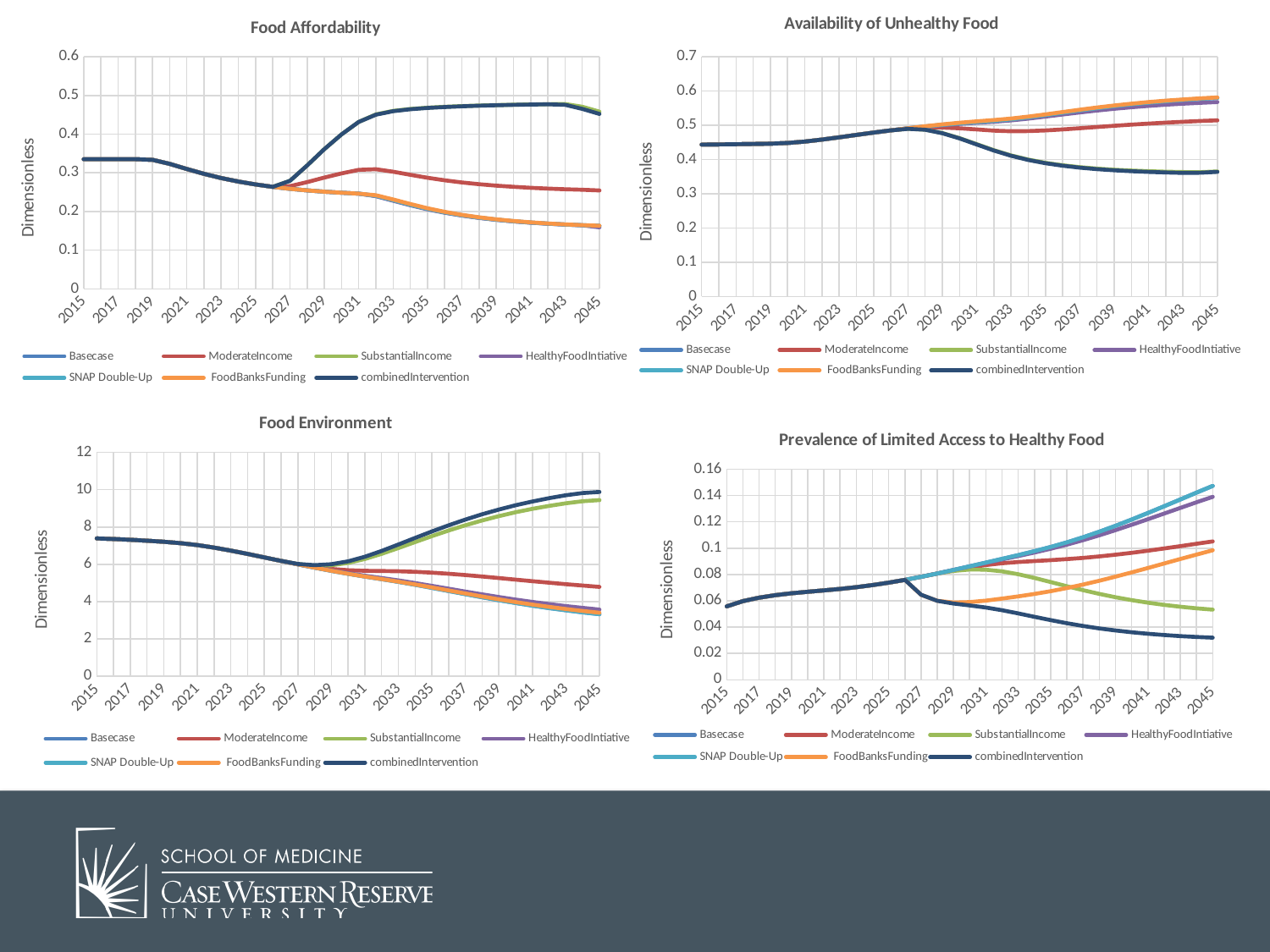

### Chart: Food Affordability

| Category | Basecase | ModerateIncome | SubstantialIncome | HealthyFoodIntiative | SNAP Double-Up |  FoodBanksFunding | combinedIntervention |
|---|---|---|---|---|---|---|---|
| 2015 | 0.335 | 0.335 | 0.335 | 0.335 | 0.335 | 0.335 | 0.335 |
| 2016 | 0.335 | 0.335 | 0.335 | 0.335 | 0.335 | 0.335 | 0.335 |
| 2017 | 0.335 | 0.335 | 0.335 | 0.335 | 0.335 | 0.335 | 0.335 |
| 2018 | 0.335 | 0.335 | 0.335 | 0.335 | 0.335 | 0.335 | 0.335 |
| 2019 | 0.333566 | 0.333566 | 0.333566 | 0.333566 | 0.333566 | 0.333566 | 0.333566 |
| 2020 | 0.323052 | 0.323052 | 0.323052 | 0.323052 | 0.323052 | 0.323052 | 0.323052 |
| 2021 | 0.309772 | 0.309772 | 0.309772 | 0.309772 | 0.309772 | 0.309772 | 0.309772 |
| 2022 | 0.297245 | 0.297245 | 0.297245 | 0.297245 | 0.297245 | 0.297245 | 0.297245 |
| 2023 | 0.286408 | 0.286408 | 0.286408 | 0.286408 | 0.286408 | 0.286408 | 0.286408 |
| 2024 | 0.277336 | 0.277336 | 0.277336 | 0.277336 | 0.277336 | 0.277336 | 0.277336 |
| 2025 | 0.269842 | 0.269842 | 0.269842 | 0.269842 | 0.269842 | 0.269842 | 0.269842 |
| 2026 | 0.263687 | 0.263687 | 0.263687 | 0.263687 | 0.263687 | 0.263687 | 0.263687 |
| 2027 | 0.258645 | 0.265473 | 0.279248 | 0.258645 | 0.258645 | 0.258645 | 0.279248 |
| 2028 | 0.254519 | 0.275887 | 0.318998 | 0.254519 | 0.254519 | 0.254519 | 0.318998 |
| 2029 | 0.251143 | 0.287619 | 0.361211 | 0.251143 | 0.251143 | 0.251143 | 0.361211 |
| 2030 | 0.248383 | 0.298358 | 0.399185 | 0.248383 | 0.248383 | 0.248383 | 0.399185 |
| 2031 | 0.246126 | 0.307547 | 0.431467 | 0.246126 | 0.246126 | 0.246126 | 0.431389 |
| 2032 | 0.240552 | 0.309217 | 0.450891 | 0.239489 | 0.240552 | 0.241971 | 0.450151 |
| 2033 | 0.229128 | 0.302776 | 0.459964 | 0.227775 | 0.229128 | 0.23114 | 0.459118 |
| 2034 | 0.217217 | 0.294706 | 0.464958 | 0.215939 | 0.217217 | 0.219166 | 0.46418 |
| 2035 | 0.206563 | 0.287108 | 0.468177 | 0.205457 | 0.206563 | 0.208265 | 0.467511 |
| 2036 | 0.197525 | 0.28054 | 0.470503 | 0.196599 | 0.197525 | 0.198956 | 0.469947 |
| 2037 | 0.190019 | 0.275042 | 0.472295 | 0.189254 | 0.190019 | 0.191203 | 0.471836 |
| 2038 | 0.18384 | 0.270502 | 0.473721 | 0.183212 | 0.18384 | 0.184813 | 0.473345 |
| 2039 | 0.178773 | 0.266773 | 0.474873 | 0.178258 | 0.178773 | 0.17957 | 0.474565 |
| 2040 | 0.174625 | 0.263719 | 0.475811 | 0.174203 | 0.174625 | 0.175277 | 0.475559 |
| 2041 | 0.17123 | 0.261219 | 0.476575 | 0.170886 | 0.17123 | 0.171764 | 0.476369 |
| 2042 | 0.168454 | 0.259174 | 0.4772 | 0.168172 | 0.168454 | 0.168891 | 0.477031 |
| 2043 | 0.166184 | 0.257502 | 0.477711 | 0.165953 | 0.166184 | 0.166541 | 0.475688 |
| 2044 | 0.164327 | 0.256134 | 0.470717 | 0.164139 | 0.164327 | 0.164619 | 0.465131 |
| 2045 | 0.162809 | 0.254291 | 0.458032 | 0.158942 | 0.162809 | 0.163048 | 0.452063 |

### Chart: Availability of Unhealthy Food

| Category | Basecase | ModerateIncome | SubstantialIncome | HealthyFoodIntiative | SNAP Double-Up |  FoodBanksFunding | combinedIntervention |
|---|---|---|---|---|---|---|---|
| 2015 | 0.44351 | 0.44351 | 0.44351 | 0.44351 | 0.44351 | 0.44351 | 0.44351 |
| 2016 | 0.443979 | 0.443979 | 0.443979 | 0.443979 | 0.443979 | 0.443979 | 0.443979 |
| 2017 | 0.444634 | 0.444634 | 0.444634 | 0.444634 | 0.444634 | 0.444634 | 0.444634 |
| 2018 | 0.4454 | 0.4454 | 0.4454 | 0.4454 | 0.4454 | 0.4454 | 0.4454 |
| 2019 | 0.446259 | 0.446259 | 0.446259 | 0.446259 | 0.446259 | 0.446259 | 0.446259 |
| 2020 | 0.44829 | 0.44829 | 0.44829 | 0.44829 | 0.44829 | 0.44829 | 0.44829 |
| 2021 | 0.4524 | 0.4524 | 0.4524 | 0.4524 | 0.4524 | 0.4524 | 0.4524 |
| 2022 | 0.458135 | 0.458135 | 0.458135 | 0.458135 | 0.458135 | 0.458135 | 0.458135 |
| 2023 | 0.464777 | 0.464777 | 0.464777 | 0.464777 | 0.464777 | 0.464777 | 0.464777 |
| 2024 | 0.471723 | 0.471723 | 0.471723 | 0.471723 | 0.471723 | 0.471723 | 0.471723 |
| 2025 | 0.478552 | 0.478552 | 0.478552 | 0.478552 | 0.478552 | 0.478552 | 0.478552 |
| 2026 | 0.485008 | 0.485008 | 0.485008 | 0.485008 | 0.485008 | 0.485008 | 0.485008 |
| 2027 | 0.490956 | 0.490518 | 0.489636 | 0.490849 | 0.490956 | 0.491178 | 0.489568 |
| 2028 | 0.49634 | 0.493297 | 0.487164 | 0.495918 | 0.49634 | 0.497074 | 0.486878 |
| 2029 | 0.501154 | 0.493236 | 0.477299 | 0.500272 | 0.501154 | 0.502475 | 0.476757 |
| 2030 | 0.50542 | 0.49113 | 0.462416 | 0.503982 | 0.50542 | 0.507279 | 0.461635 |
| 2031 | 0.509175 | 0.487806 | 0.444943 | 0.507125 | 0.509175 | 0.511467 | 0.443959 |
| 2032 | 0.512672 | 0.48429 | 0.427258 | 0.510078 | 0.512672 | 0.515161 | 0.426201 |
| 2033 | 0.517174 | 0.482538 | 0.412026 | 0.51411 | 0.517174 | 0.519546 | 0.410954 |
| 2034 | 0.522966 | 0.482908 | 0.399864 | 0.51934 | 0.522966 | 0.525199 | 0.398749 |
| 2035 | 0.52958 | 0.484876 | 0.390434 | 0.525275 | 0.52958 | 0.531721 | 0.389234 |
| 2036 | 0.536493 | 0.487829 | 0.383205 | 0.531413 | 0.536493 | 0.538578 | 0.381887 |
| 2037 | 0.543305 | 0.491277 | 0.377684 | 0.537386 | 0.543305 | 0.545348 | 0.376223 |
| 2038 | 0.549757 | 0.494879 | 0.37347 | 0.542966 | 0.549757 | 0.551752 | 0.37185 |
| 2039 | 0.555702 | 0.498417 | 0.370252 | 0.548033 | 0.555702 | 0.557635 | 0.368465 |
| 2040 | 0.561075 | 0.50176 | 0.367794 | 0.55254 | 0.561075 | 0.562927 | 0.365834 |
| 2041 | 0.565861 | 0.504841 | 0.365917 | 0.556488 | 0.565861 | 0.567619 | 0.363782 |
| 2042 | 0.57008 | 0.507633 | 0.364488 | 0.559907 | 0.57008 | 0.571734 | 0.362176 |
| 2043 | 0.573769 | 0.510133 | 0.363404 | 0.562841 | 0.573769 | 0.575316 | 0.36097 |
| 2044 | 0.576979 | 0.512354 | 0.363138 | 0.565343 | 0.576979 | 0.57842 | 0.361308 |
| 2045 | 0.57976 | 0.514328 | 0.365093 | 0.567701 | 0.57976 | 0.581101 | 0.363954 |

### Chart: Food Environment

| Category | Basecase | ModerateIncome | SubstantialIncome | HealthyFoodIntiative | SNAP Double-Up |  FoodBanksFunding | combinedIntervention |
|---|---|---|---|---|---|---|---|
| 2015 | 7.38779 | 7.38779 | 7.38779 | 7.38779 | 7.38779 | 7.38779 | 7.38779 |
| 2016 | 7.35651 | 7.35651 | 7.35651 | 7.35651 | 7.35651 | 7.35651 | 7.35651 |
| 2017 | 7.31402 | 7.31402 | 7.31402 | 7.31402 | 7.31402 | 7.31402 | 7.31402 |
| 2018 | 7.26336 | 7.26336 | 7.26336 | 7.26336 | 7.26336 | 7.26336 | 7.26336 |
| 2019 | 7.2071 | 7.2071 | 7.2071 | 7.2071 | 7.2071 | 7.2071 | 7.2071 |
| 2020 | 7.13452 | 7.13452 | 7.13452 | 7.13452 | 7.13452 | 7.13452 | 7.13452 |
| 2021 | 7.03037 | 7.03037 | 7.03037 | 7.03037 | 7.03037 | 7.03037 | 7.03037 |
| 2022 | 6.89459 | 6.89459 | 6.89459 | 6.89459 | 6.89459 | 6.89459 | 6.89459 |
| 2023 | 6.73393 | 6.73393 | 6.73393 | 6.73393 | 6.73393 | 6.73393 | 6.73393 |
| 2024 | 6.55685 | 6.55685 | 6.55685 | 6.55685 | 6.55685 | 6.55685 | 6.55685 |
| 2025 | 6.3713 | 6.3713 | 6.3713 | 6.3713 | 6.3713 | 6.3713 | 6.3713 |
| 2026 | 6.18382 | 6.18382 | 6.18382 | 6.18382 | 6.18382 | 6.18382 | 6.18382 |
| 2027 | 5.99925 | 6.0041 | 6.0138 | 6.00133 | 5.99925 | 6.0009 | 6.02133 |
| 2028 | 5.82111 | 5.8572 | 5.92877 | 5.82975 | 5.82111 | 5.82467 | 5.95598 |
| 2029 | 5.65175 | 5.7522 | 5.95137 | 5.67059 | 5.65175 | 5.65598 | 6.00545 |
| 2030 | 5.49264 | 5.68622 | 6.07439 | 5.52453 | 5.49264 | 5.49675 | 6.15992 |
| 2031 | 5.34454 | 5.65302 | 6.28431 | 5.39162 | 5.34453 | 5.34853 | 6.40428 |
| 2032 | 5.20559 | 5.64198 | 6.56148 | 5.26824 | 5.20559 | 5.21125 | 6.71641 |
| 2033 | 5.06172 | 5.62869 | 6.87204 | 5.13898 | 5.06172 | 5.07256 | 7.06082 |
| 2034 | 4.9063 | 5.6006 | 7.19245 | 4.99829 | 4.9063 | 4.92323 | 7.41355 |
| 2035 | 4.74146 | 5.5557 | 7.50811 | 4.84857 | 4.74146 | 4.76437 | 7.75966 |
| 2036 | 4.57182 | 5.49614 | 7.80959 | 4.6944 | 4.57182 | 4.60042 | 8.08954 |
| 2037 | 4.40208 | 5.42542 | 8.09095 | 4.54028 | 4.40208 | 4.43615 | 8.39722 |
| 2038 | 4.23616 | 5.34719 | 8.34878 | 4.38991 | 4.23616 | 4.27562 | 8.67941 |
| 2039 | 4.07696 | 5.2647 | 8.58152 | 4.24602 | 4.07696 | 4.12182 | 8.93476 |
| 2040 | 3.92645 | 5.18065 | 8.78891 | 4.11043 | 3.92645 | 3.9768 | 9.16331 |
| 2041 | 3.78582 | 5.09713 | 8.97165 | 3.98421 | 3.78582 | 3.84175 | 9.366 |
| 2042 | 3.65564 | 5.01569 | 9.13101 | 3.86788 | 3.65564 | 3.71725 | 9.5444 |
| 2043 | 3.53602 | 4.93743 | 9.26864 | 3.7615 | 3.53602 | 3.60337 | 9.69974 |
| 2044 | 3.42674 | 4.86307 | 9.37951 | 3.66483 | 3.42674 | 3.49985 | 9.81655 |
| 2045 | 3.32735 | 4.79292 | 9.44127 | 3.5749 | 3.32735 | 3.40622 | 9.87571 |

### Chart: Prevalence of Limited Access to Healthy Food

| Category | Basecase | ModerateIncome | SubstantialIncome | HealthyFoodIntiative | SNAP Double-Up |  FoodBanksFunding | combinedIntervention |
|---|---|---|---|---|---|---|---|
| 2015 | 0.055749 | 0.055749 | 0.055749 | 0.055749 | 0.055749 | 0.055749 | 0.055749 |
| 2016 | 0.0597065 | 0.0597065 | 0.0597065 | 0.0597065 | 0.0597065 | 0.0597065 | 0.0597065 |
| 2017 | 0.0623894 | 0.0623894 | 0.0623894 | 0.0623894 | 0.0623894 | 0.0623894 | 0.0623894 |
| 2018 | 0.0642896 | 0.0642896 | 0.0642896 | 0.0642896 | 0.0642896 | 0.0642896 | 0.0642896 |
| 2019 | 0.0657182 | 0.0657182 | 0.0657182 | 0.0657182 | 0.0657182 | 0.0657182 | 0.0657182 |
| 2020 | 0.0668626 | 0.0668626 | 0.0668626 | 0.0668626 | 0.0668626 | 0.0668626 | 0.0668626 |
| 2021 | 0.0679083 | 0.0679083 | 0.0679083 | 0.0679083 | 0.0679083 | 0.0679083 | 0.0679083 |
| 2022 | 0.0690336 | 0.0690336 | 0.0690336 | 0.0690336 | 0.0690336 | 0.0690336 | 0.0690336 |
| 2023 | 0.0703578 | 0.0703578 | 0.0703578 | 0.0703578 | 0.0703578 | 0.0703578 | 0.0703578 |
| 2024 | 0.0719403 | 0.0719403 | 0.0719403 | 0.0719403 | 0.0719403 | 0.0719403 | 0.0719403 |
| 2025 | 0.0737961 | 0.0737961 | 0.0737961 | 0.0737961 | 0.0737961 | 0.0737961 | 0.0737961 |
| 2026 | 0.0759102 | 0.0759102 | 0.0759102 | 0.0759102 | 0.0759102 | 0.0759102 | 0.0759102 |
| 2027 | 0.0782506 | 0.0782575 | 0.0782708 | 0.0782549 | 0.0782506 | 0.0645574 | 0.0646084 |
| 2028 | 0.0807773 | 0.0807587 | 0.0807125 | 0.0807763 | 0.0807773 | 0.0599774 | 0.0599464 |
| 2029 | 0.0834474 | 0.0832037 | 0.082695 | 0.0834072 | 0.0834474 | 0.0586681 | 0.0578827 |
| 2030 | 0.0862182 | 0.0853922 | 0.0837507 | 0.0860899 | 0.0862182 | 0.0589852 | 0.0564673 |
| 2031 | 0.0890489 | 0.0871955 | 0.0836556 | 0.0887757 | 0.0890489 | 0.0601167 | 0.0548619 |
| 2032 | 0.0918979 | 0.0885525 | 0.0824048 | 0.0914183 | 0.0918979 | 0.0616431 | 0.052805 |
| 2033 | 0.0947523 | 0.0895034 | 0.0801967 | 0.0940186 | 0.0947523 | 0.0633476 | 0.0503735 |
| 2034 | 0.0977183 | 0.09023 | 0.0773712 | 0.0966921 | 0.0977183 | 0.0652234 | 0.0477963 |
| 2035 | 0.100919 | 0.0909159 | 0.0742527 | 0.0995563 | 0.100919 | 0.0673323 | 0.045273 |
| 2036 | 0.104434 | 0.0916888 | 0.0710915 | 0.102682 | 0.104434 | 0.0697111 | 0.0429299 |
| 2037 | 0.108295 | 0.0926194 | 0.0680568 | 0.106092 | 0.108295 | 0.0723602 | 0.04083 |
| 2038 | 0.112496 | 0.0937342 | 0.0652503 | 0.109772 | 0.112496 | 0.0752537 | 0.038992 |
| 2039 | 0.117004 | 0.0950309 | 0.0627231 | 0.113687 | 0.117004 | 0.0783496 | 0.0374087 |
| 2040 | 0.121769 | 0.0964897 | 0.0604915 | 0.117785 | 0.121769 | 0.0815985 | 0.0360591 |
| 2041 | 0.126733 | 0.098082 | 0.0585501 | 0.122008 | 0.126733 | 0.0849488 | 0.034917 |
| 2042 | 0.131833 | 0.0997755 | 0.0568805 | 0.126299 | 0.131833 | 0.0883505 | 0.033955 |
| 2043 | 0.137006 | 0.101538 | 0.0554583 | 0.1306 | 0.137006 | 0.091757 | 0.0331469 |
| 2044 | 0.142195 | 0.10334 | 0.0542541 | 0.13486 | 0.142195 | 0.0951271 | 0.0324724 |
| 2045 | 0.147345 | 0.105155 | 0.0532694 | 0.139026 | 0.147345 | 0.0984249 | 0.0319601 |